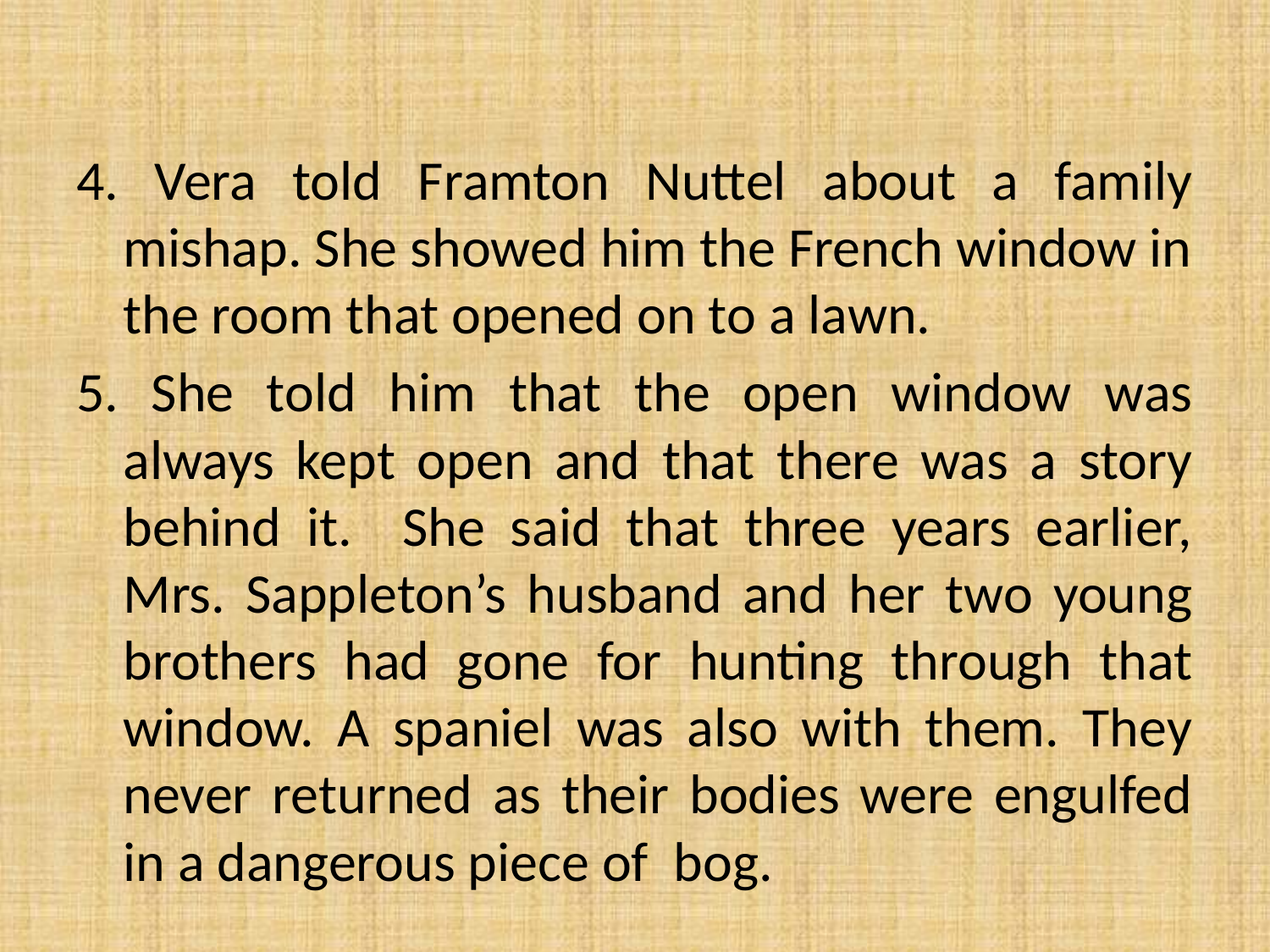

#
4. Vera told Framton Nuttel about a family mishap. She showed him the French window in the room that opened on to a lawn.
5. She told him that the open window was always kept open and that there was a story behind it.  She said that three years earlier, Mrs. Sappleton’s husband and her two young brothers had gone for hunting through that window. A spaniel was also with them. They never returned as their bodies were engulfed in a dangerous piece of  bog.